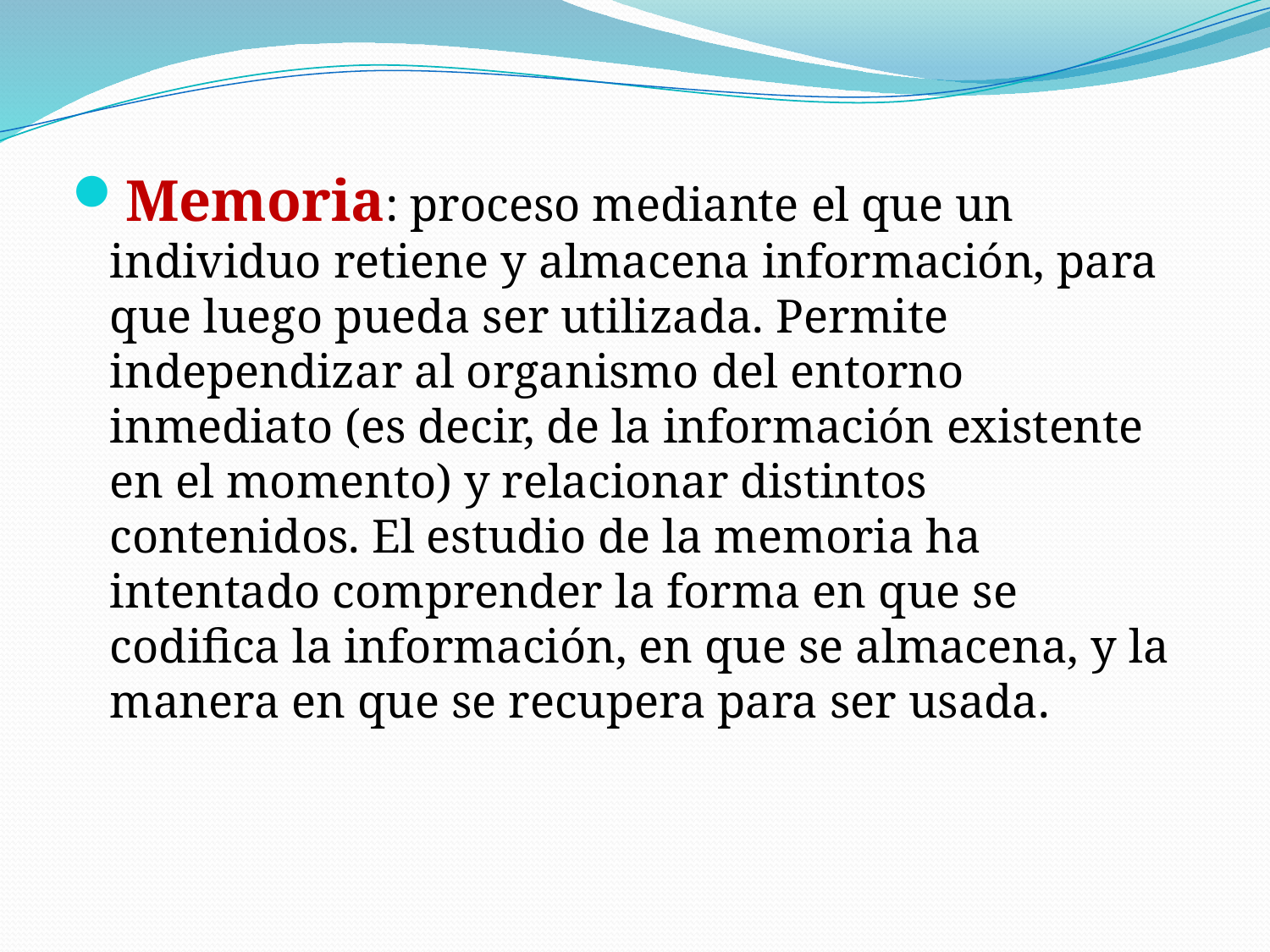

Memoria: proceso mediante el que un individuo retiene y almacena información, para que luego pueda ser utilizada. Permite independizar al organismo del entorno inmediato (es decir, de la información existente en el momento) y relacionar distintos contenidos. El estudio de la memoria ha intentado comprender la forma en que se codifica la información, en que se almacena, y la manera en que se recupera para ser usada.